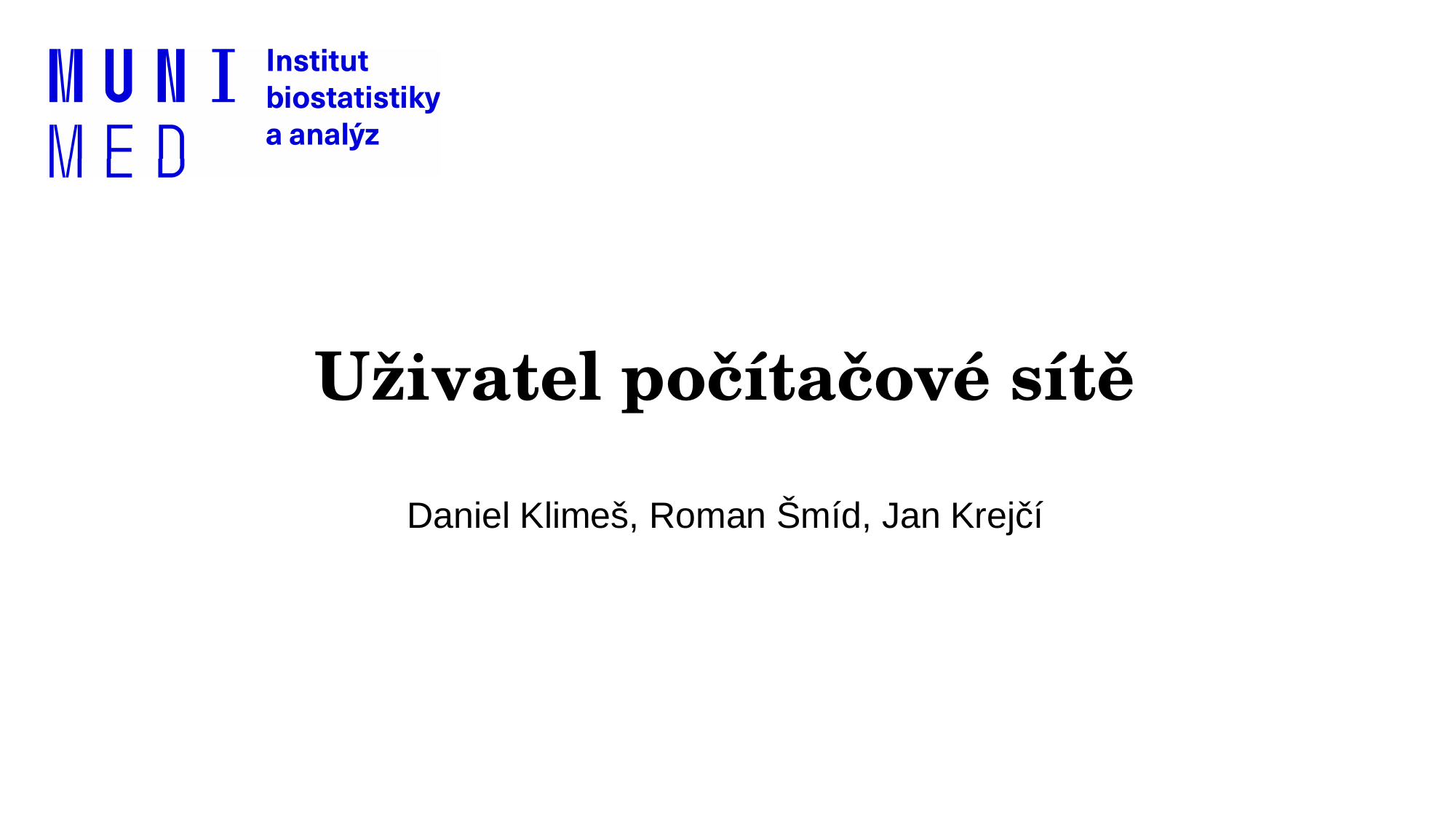

# Uživatel počítačové sítě
Daniel Klimeš, Roman Šmíd, Jan Krejčí